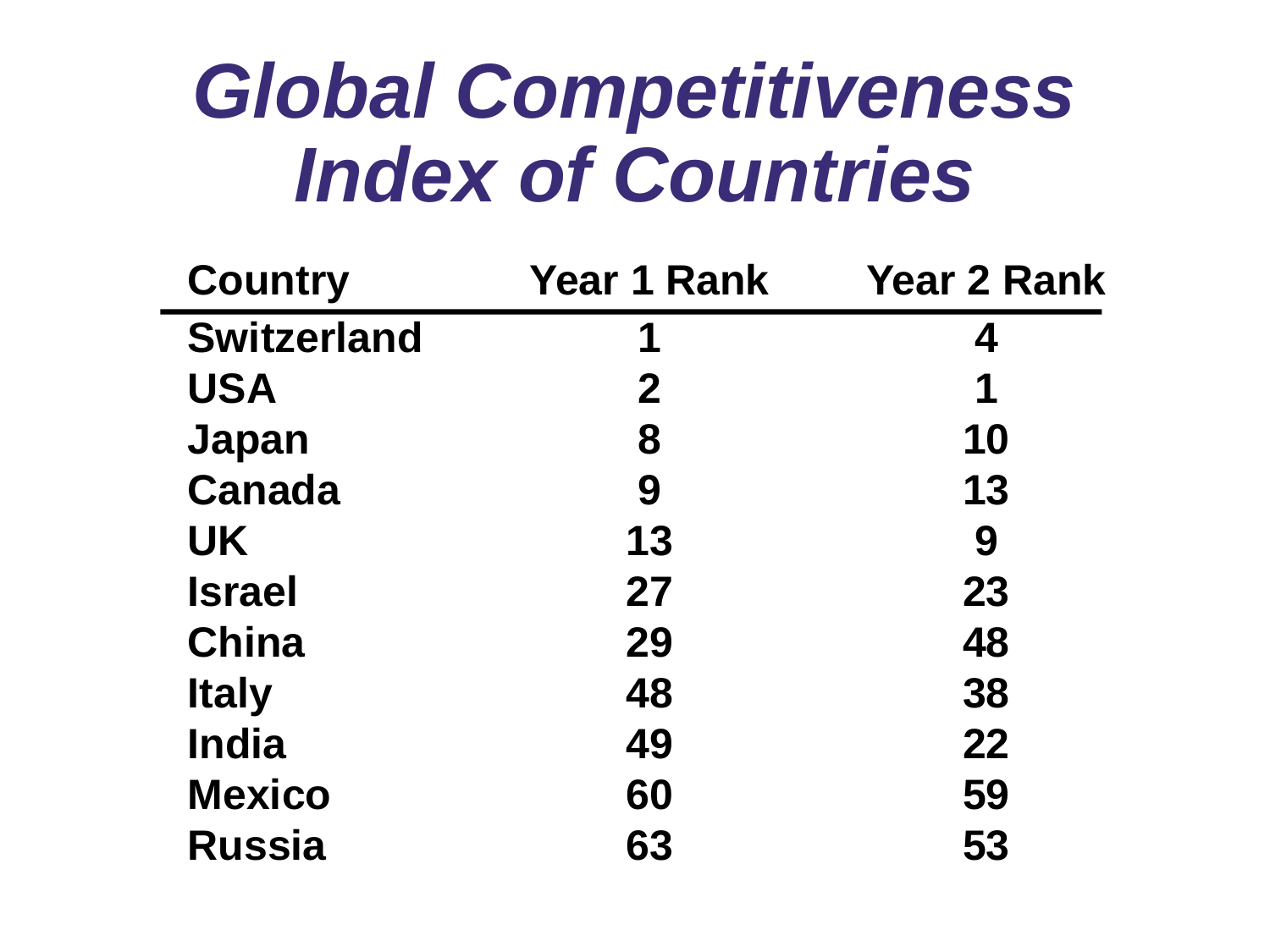

# Global Competitiveness Index of Countries
Country	Year 1 Rank	Year 2 Rank
Switzerland	1	4
USA	2	1
Japan	8	10
Canada	9	13
UK	13	9
Israel	27	23
China	29	48
Italy	48	38
India	49	22
Mexico	60	59
Russia	63	53